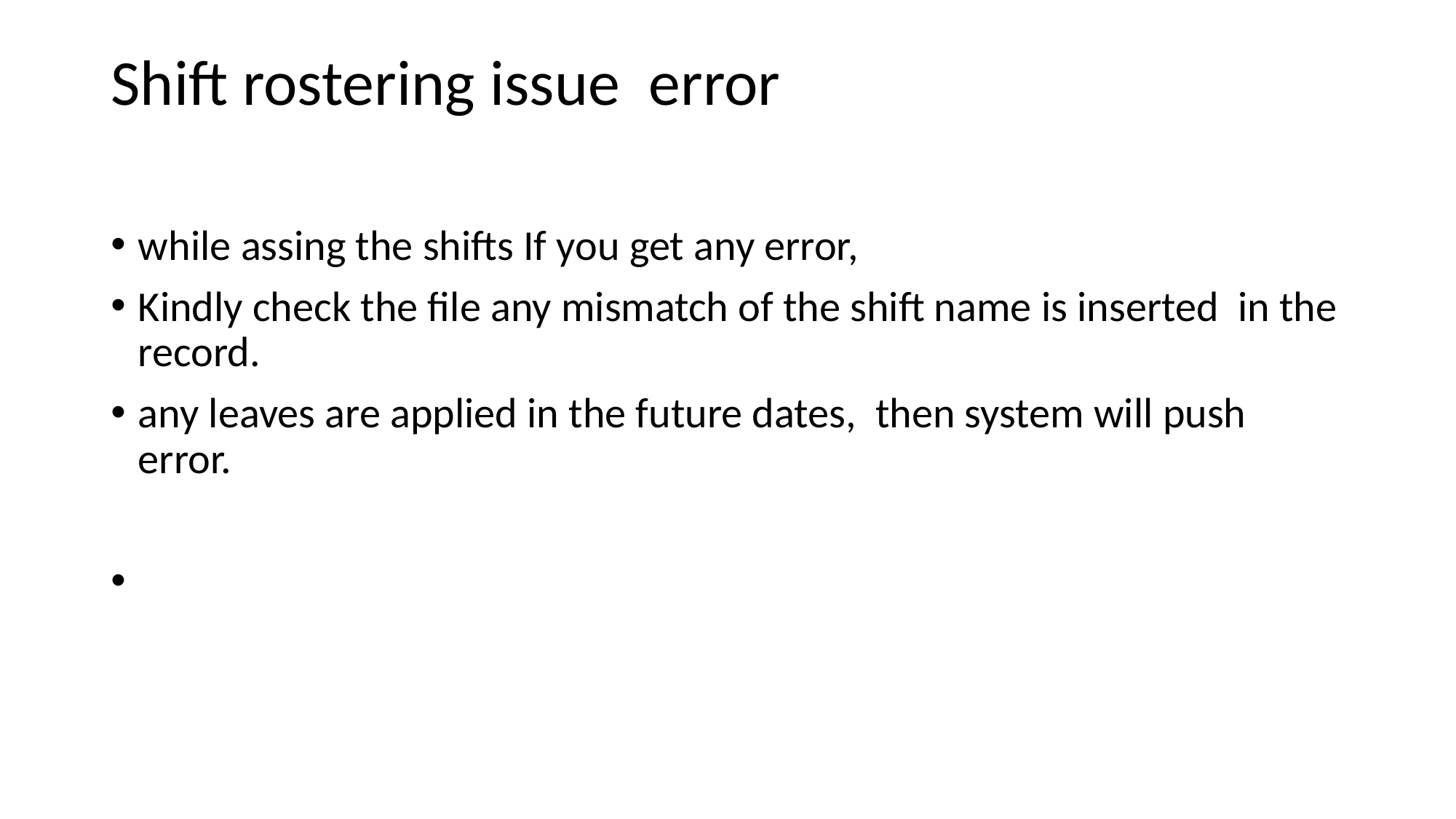

# Shift rostering issue  error
while assing the shifts If you get any error,
Kindly check the file any mismatch of the shift name is inserted  in the record.
any leaves are applied in the future dates,  then system will push error.